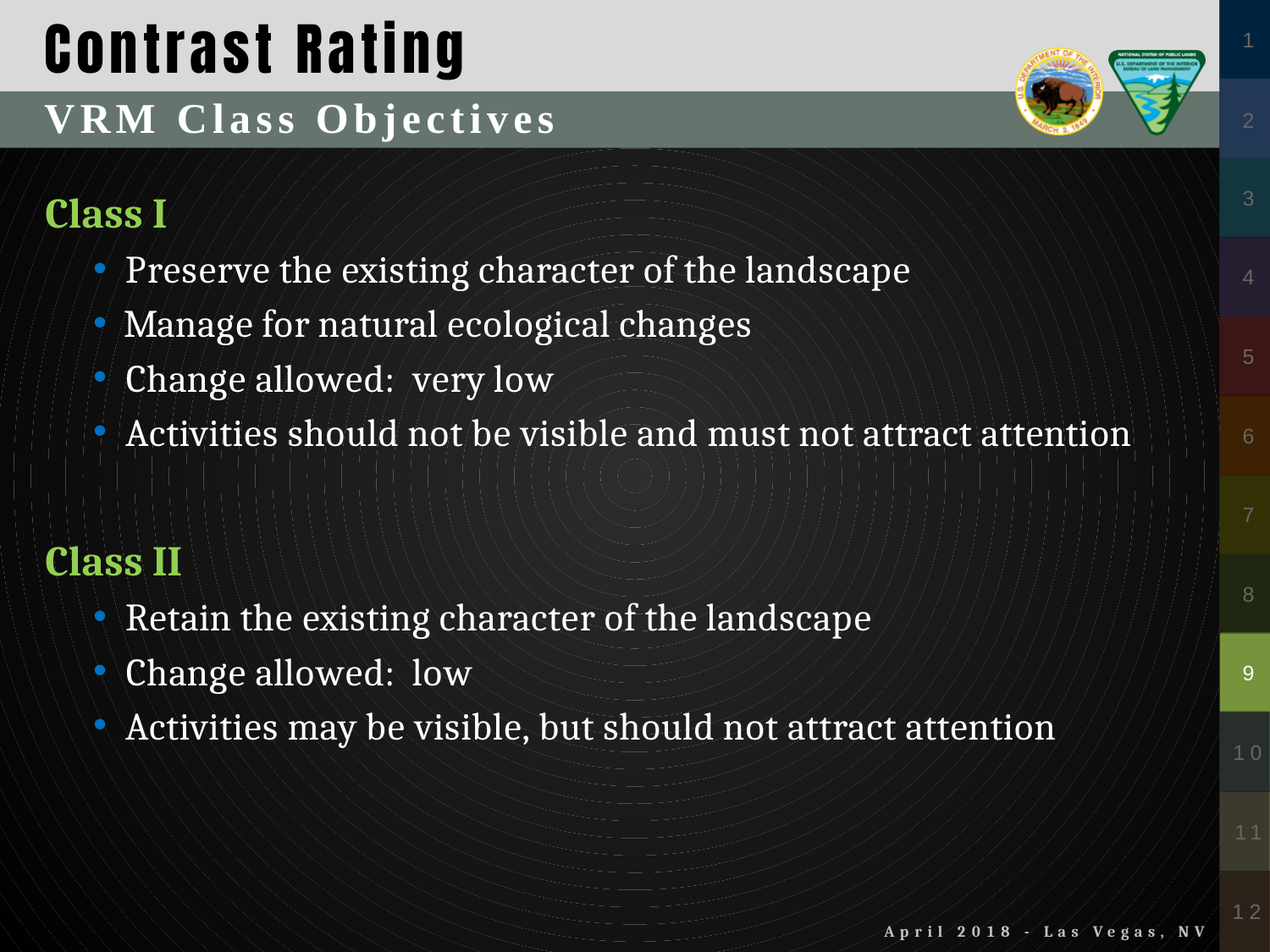

Contrast Rating
VRM Class Objectives
Class I
Preserve the existing character of the landscape
Manage for natural ecological changes
Change allowed:  very low
Activities should not be visible and must not attract attention

Class II
Retain the existing character of the landscape
Change allowed:  low
Activities may be visible, but should not attract attention